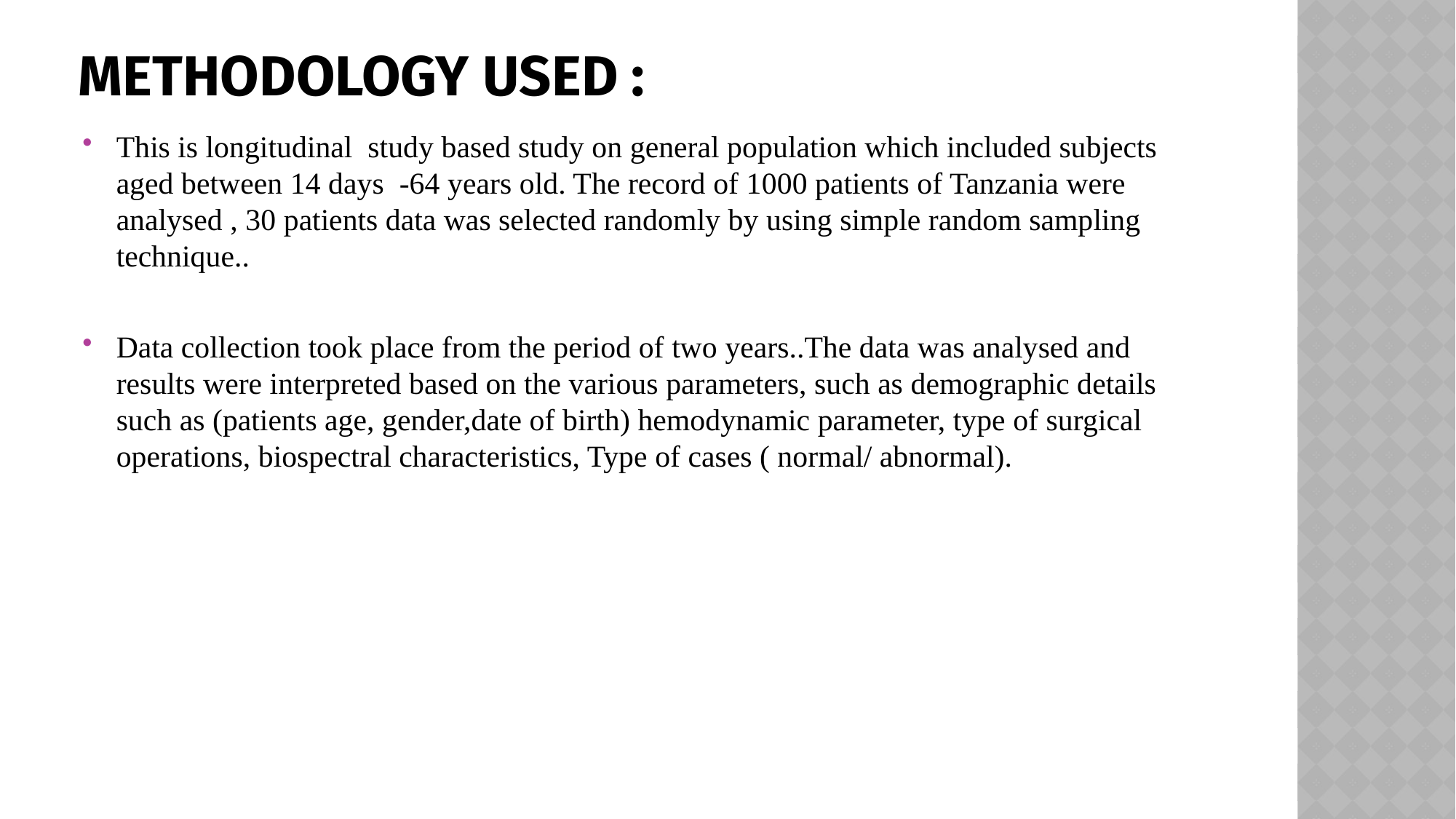

# METHODOLOGY USED :
This is longitudinal  study based study on general population which included subjects aged between 14 days  -64 years old. The record of 1000 patients of Tanzania were analysed , 30 patients data was selected randomly by using simple random sampling technique..

Data collection took place from the period of two years..The data was analysed and results were interpreted based on the various parameters, such as demographic details such as (patients age, gender,date of birth) hemodynamic parameter, type of surgical operations, biospectral characteristics, Type of cases ( normal/ abnormal).